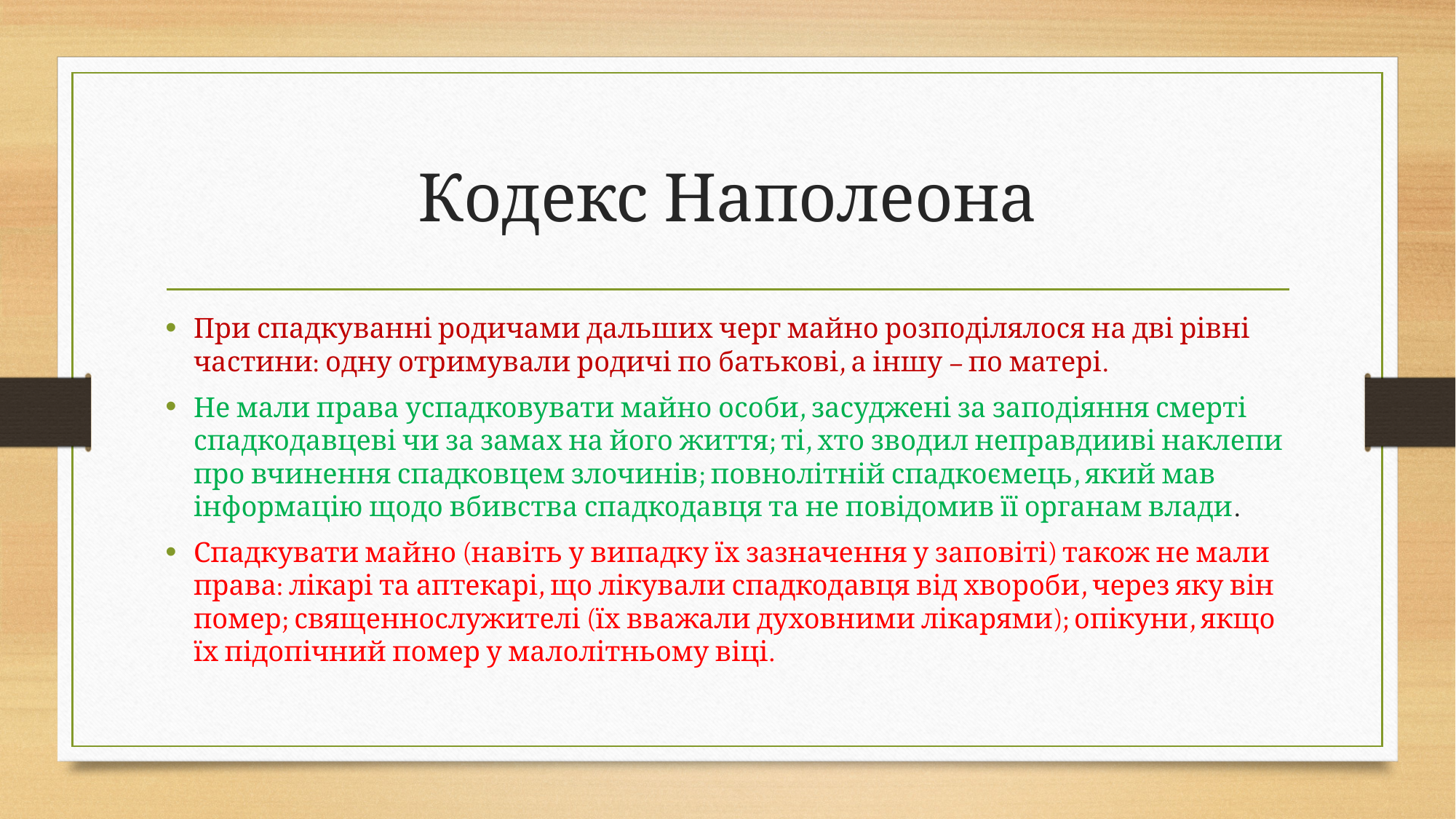

# Кодекс Наполеона
При спадкуванні родичами дальших черг майно розподілялося на дві рівні частини: одну отримували родичі по батькові, а іншу – по матері.
Не мали права успадковувати майно особи, засуджені за заподіяння смерті спадкодавцеві чи за замах на його життя; ті, хто зводил неправдииві наклепи про вчинення спадковцем злочинів; повнолітній спадкоємець, який мав інформацію щодо вбивства спадкодавця та не повідомив її органам влади.
Спадкувати майно (навіть у випадку їх зазначення у заповіті) також не мали права: лікарі та аптекарі, що лікували спадкодавця від хвороби, через яку він помер; священнослужителі (їх вважали духовними лікарями); опікуни, якщо їх підопічний помер у малолітньому віці.